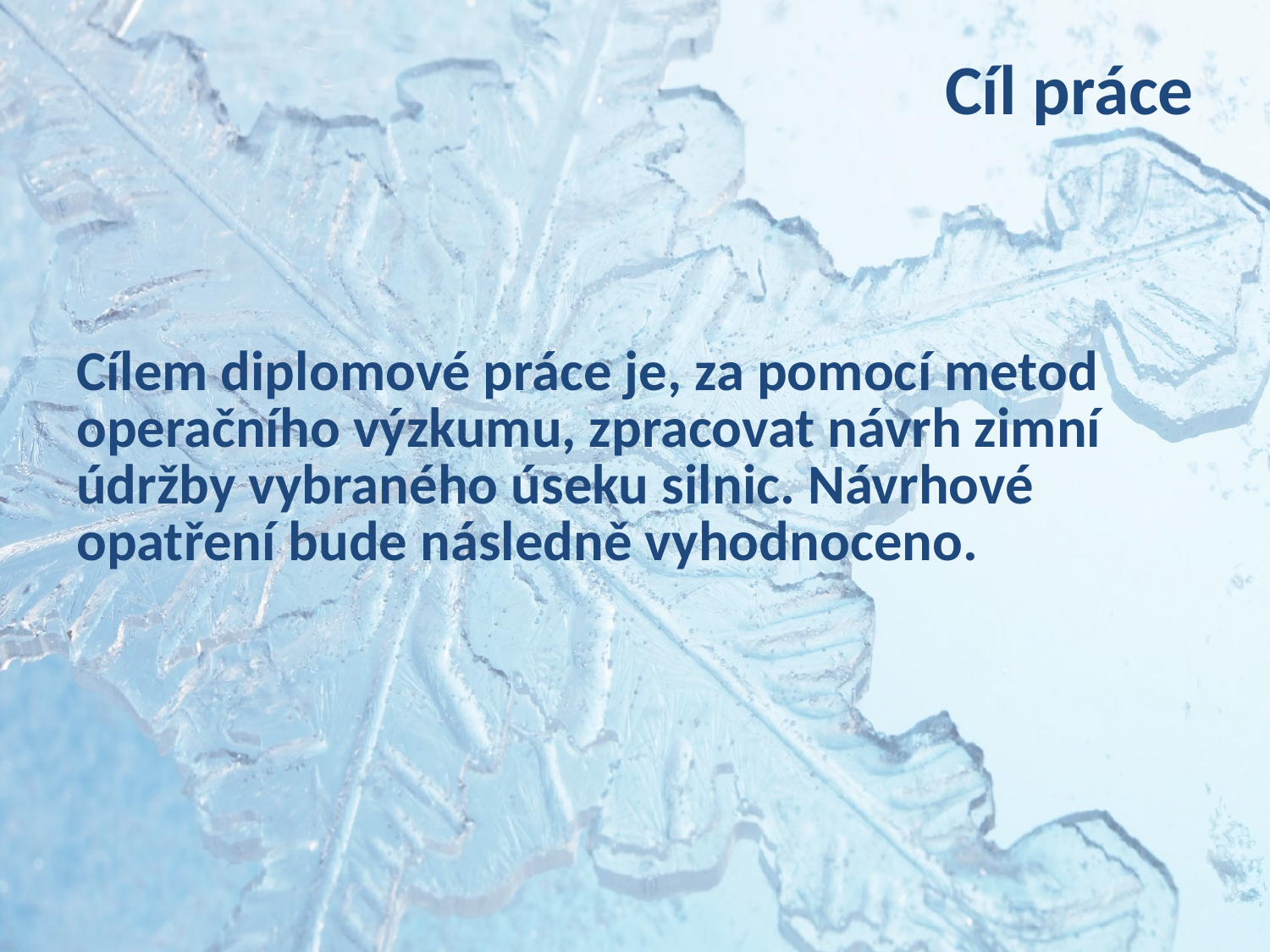

# Cíl práce

Cílem diplomové práce je, za pomocí metod operačního výzkumu, zpracovat návrh zimní údržby vybraného úseku silnic. Návrhové opatření bude následně vyhodnoceno.